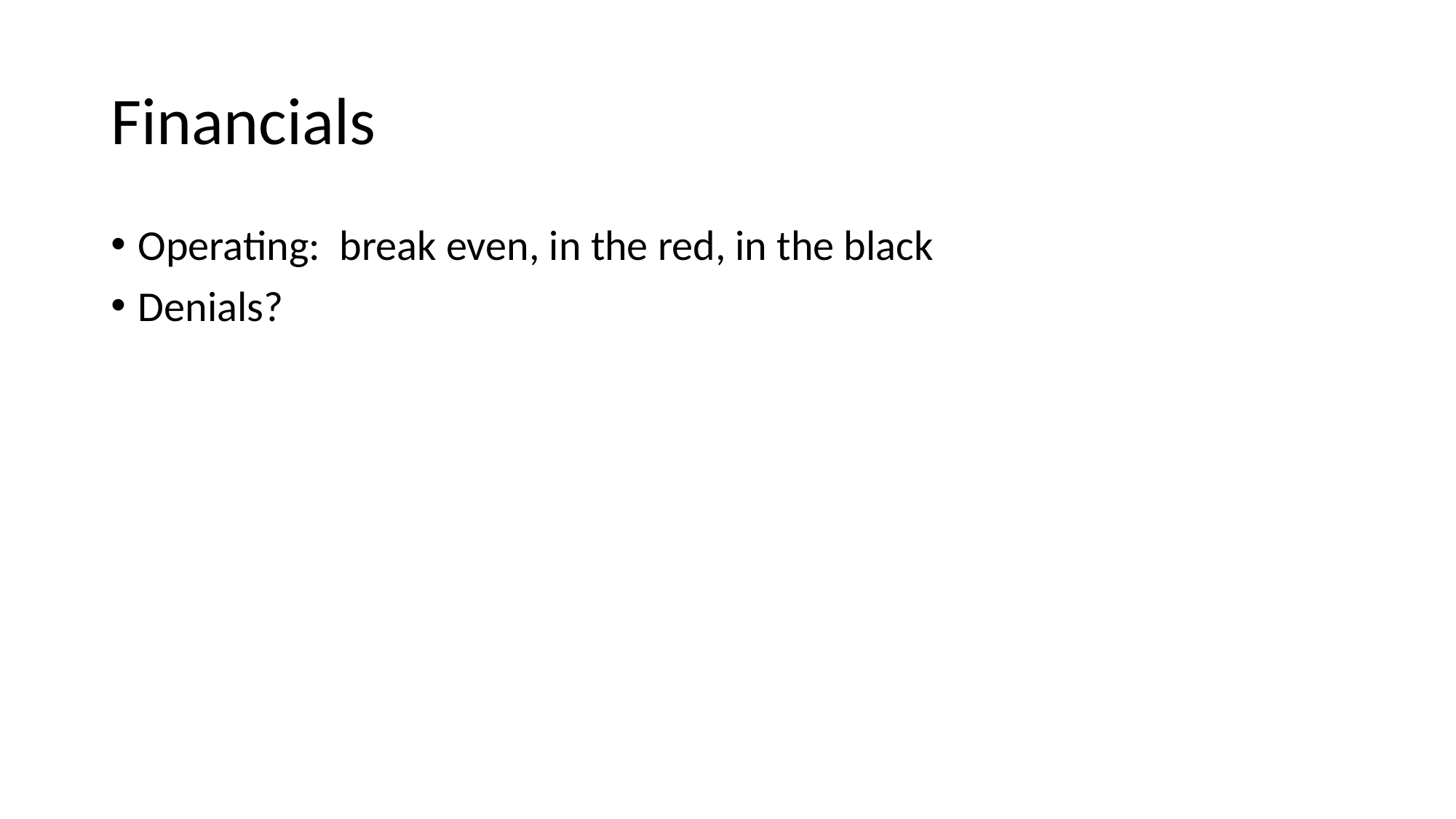

# Financials
Operating:  break even, in the red, in the black
Denials?